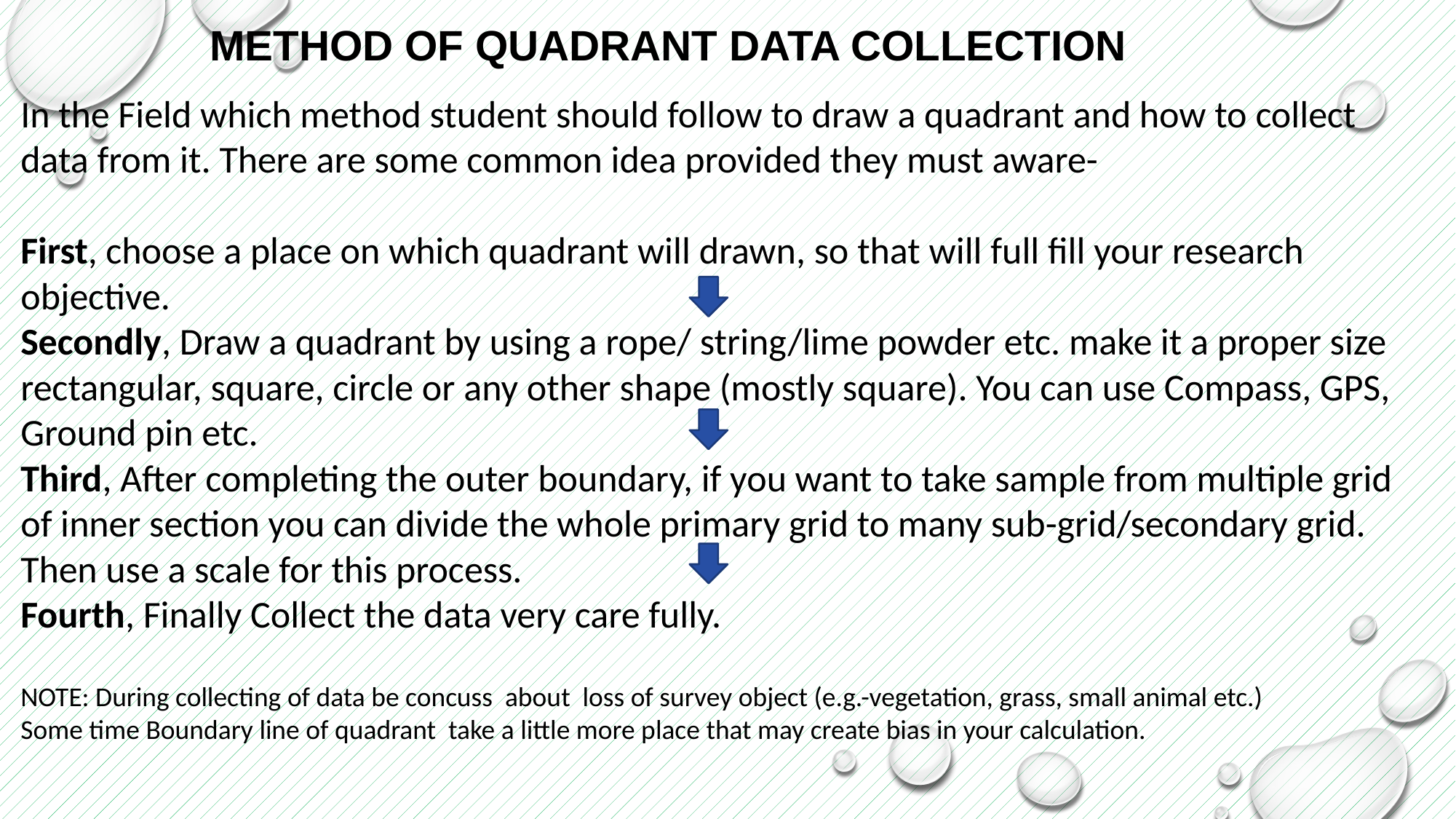

# Method of Quadrant data Collection
In the Field which method student should follow to draw a quadrant and how to collect data from it. There are some common idea provided they must aware-

First, choose a place on which quadrant will drawn, so that will full fill your research objective.
Secondly, Draw a quadrant by using a rope/ string/lime powder etc. make it a proper size rectangular, square, circle or any other shape (mostly square). You can use Compass, GPS, Ground pin etc.
Third, After completing the outer boundary, if you want to take sample from multiple grid of inner section you can divide the whole primary grid to many sub-grid/secondary grid. Then use a scale for this process.
Fourth, Finally Collect the data very care fully.

NOTE: During collecting of data be concuss  about  loss of survey object (e.g.-vegetation, grass, small animal etc.)
Some time Boundary line of quadrant  take a little more place that may create bias in your calculation.